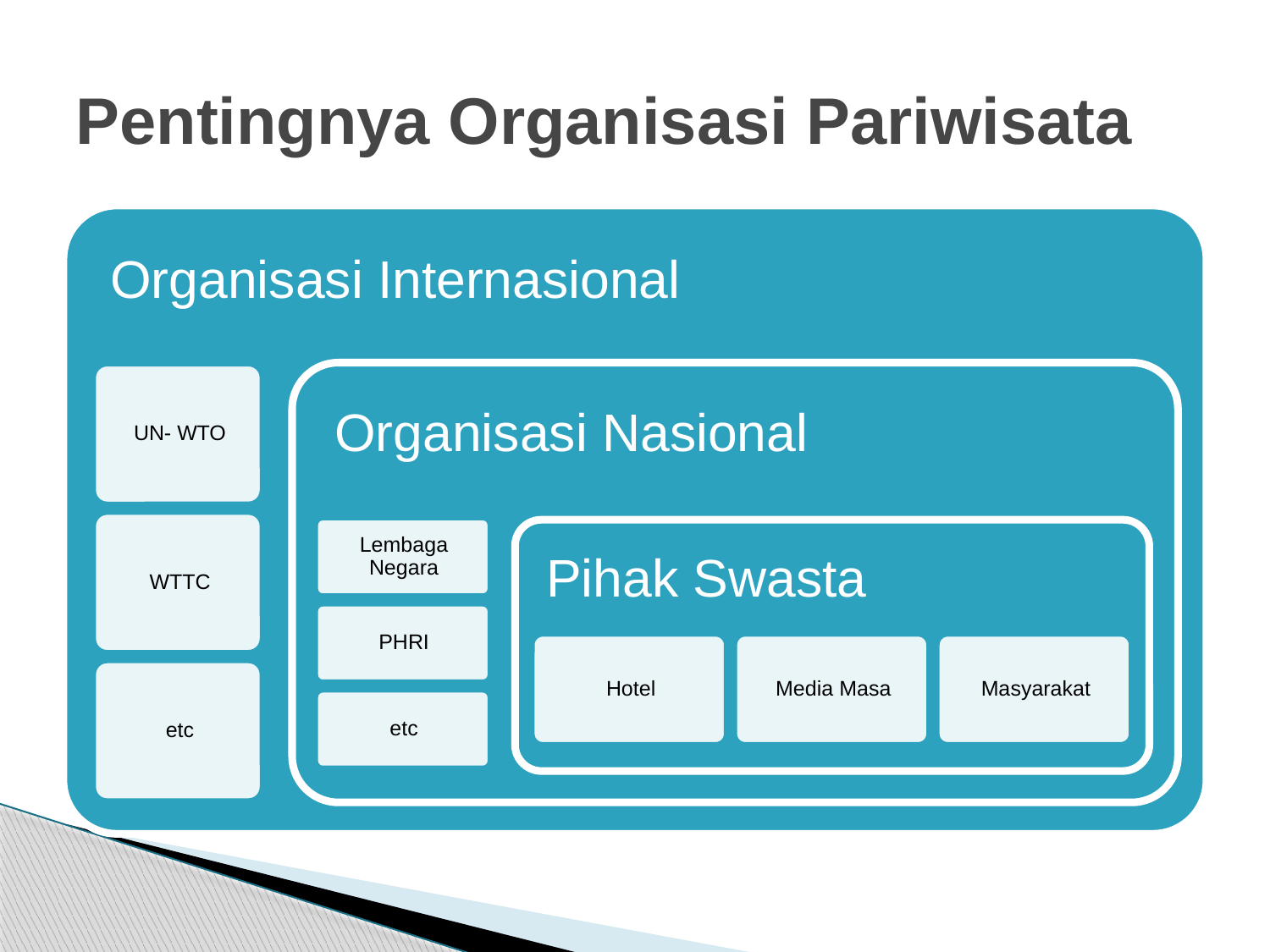

# Pentingnya Organisasi Pariwisata
Organisasi Internasional
UN- WTO
WTTC
etc
Organisasi Nasional
Lembaga Negara
PHRI
etc
Pihak Swasta
Hotel
Media Masa
Masyarakat